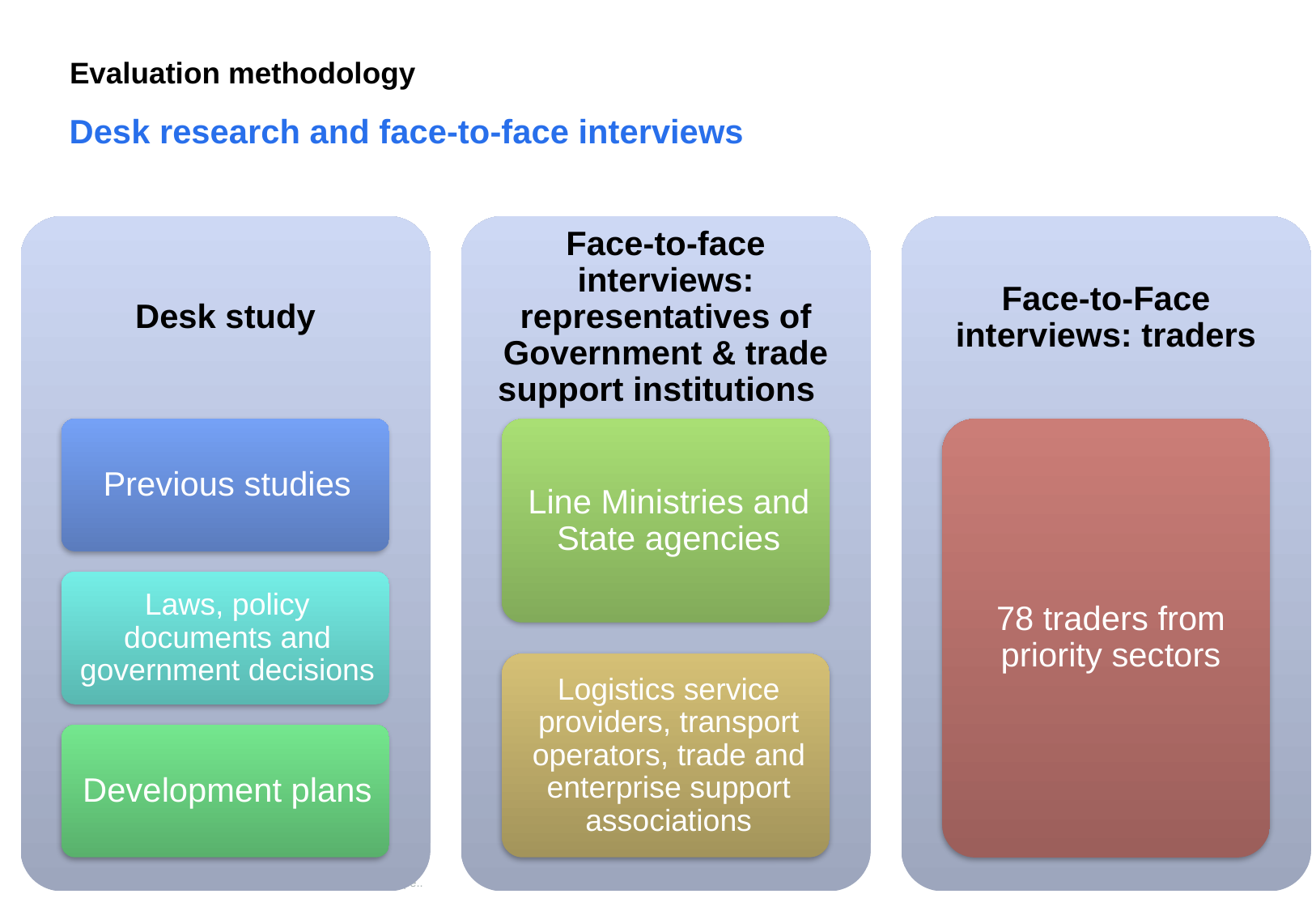

# Evaluation methodology
Desk research and face-to-face interviews
Desk study
Previous studies
Laws, policy documents and government decisions
Development plans
Face-to-face interviews: representatives of Government & trade support institutions
Line Ministries and State agencies
Logistics service providers, transport operators, trade and enterprise support associations
Face-to-Face interviews: traders
78 traders from priority sectors
2